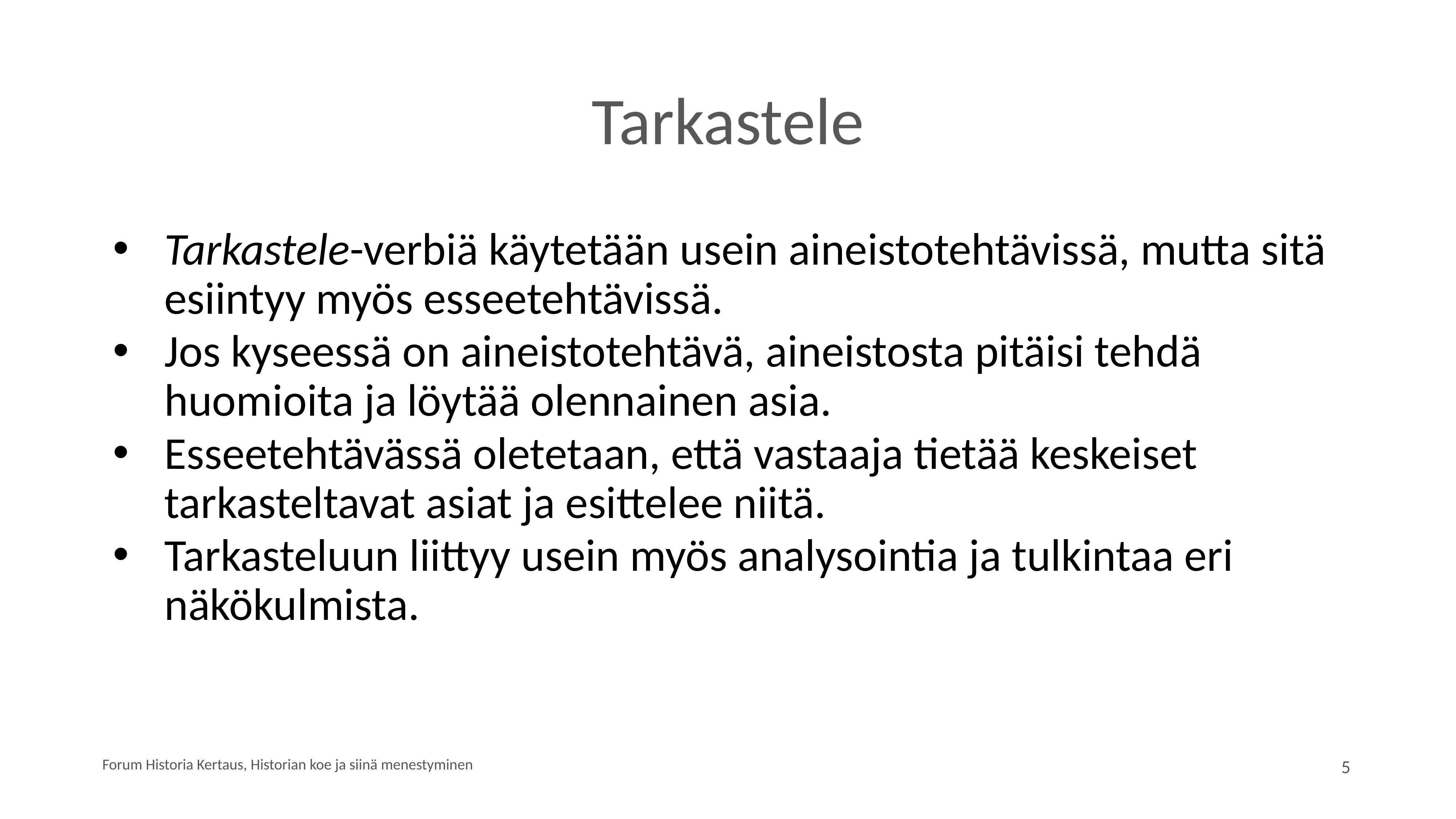

# Tarkastele
Tarkastele-verbiä käytetään usein aineistotehtävissä, mutta sitä esiintyy myös esseetehtävissä.
Jos kyseessä on aineistotehtävä, aineistosta pitäisi tehdä huomioita ja löytää olennainen asia.
Esseetehtävässä oletetaan, että vastaaja tietää keskeiset tarkasteltavat asiat ja esittelee niitä.
Tarkasteluun liittyy usein myös analysointia ja tulkintaa eri näkökulmista.
Forum Historia Kertaus, Historian koe ja siinä menestyminen
5